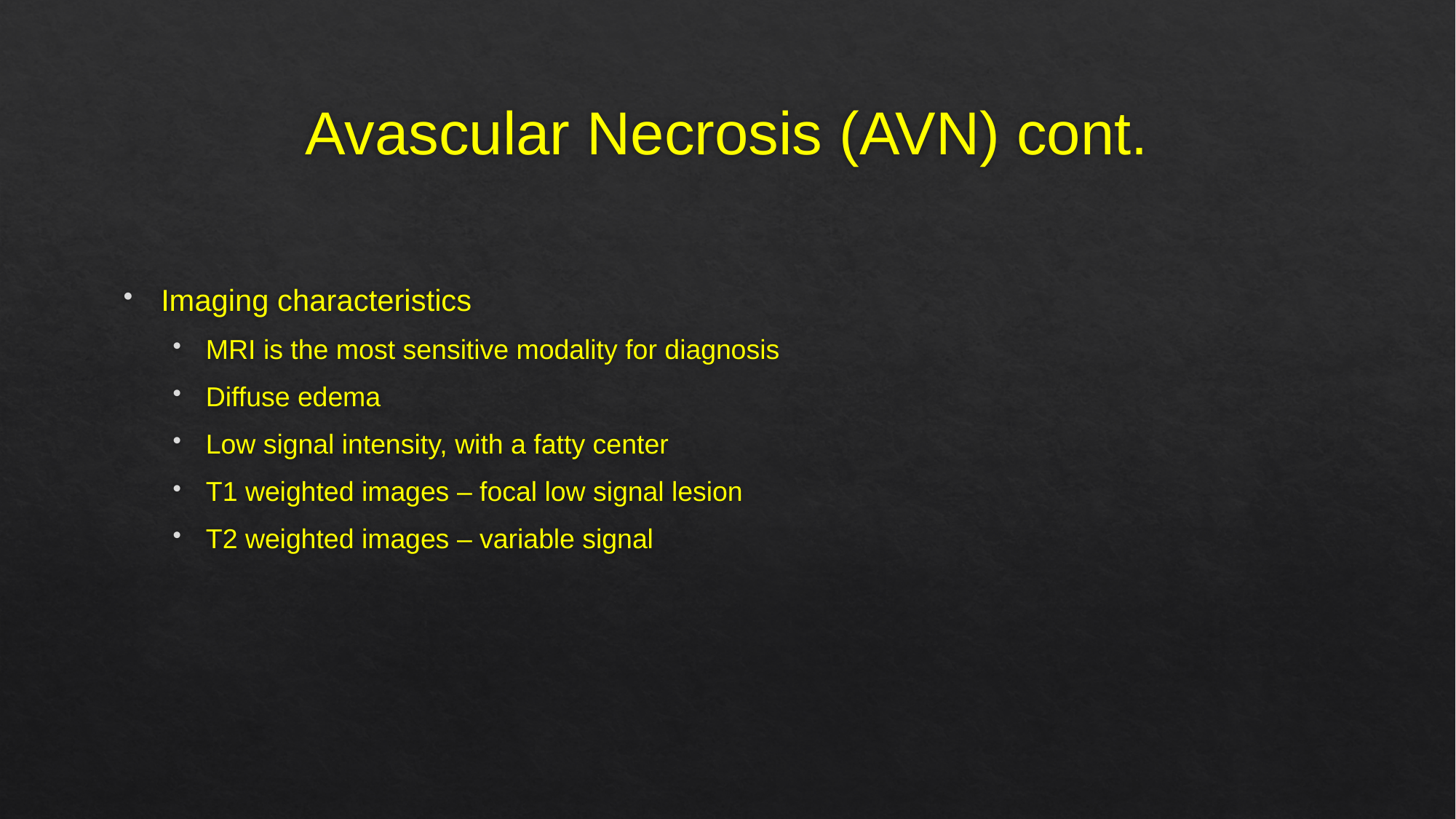

# Avascular Necrosis (AVN) cont.
Imaging characteristics
MRI is the most sensitive modality for diagnosis
Diffuse edema
Low signal intensity, with a fatty center
T1 weighted images – focal low signal lesion
T2 weighted images – variable signal